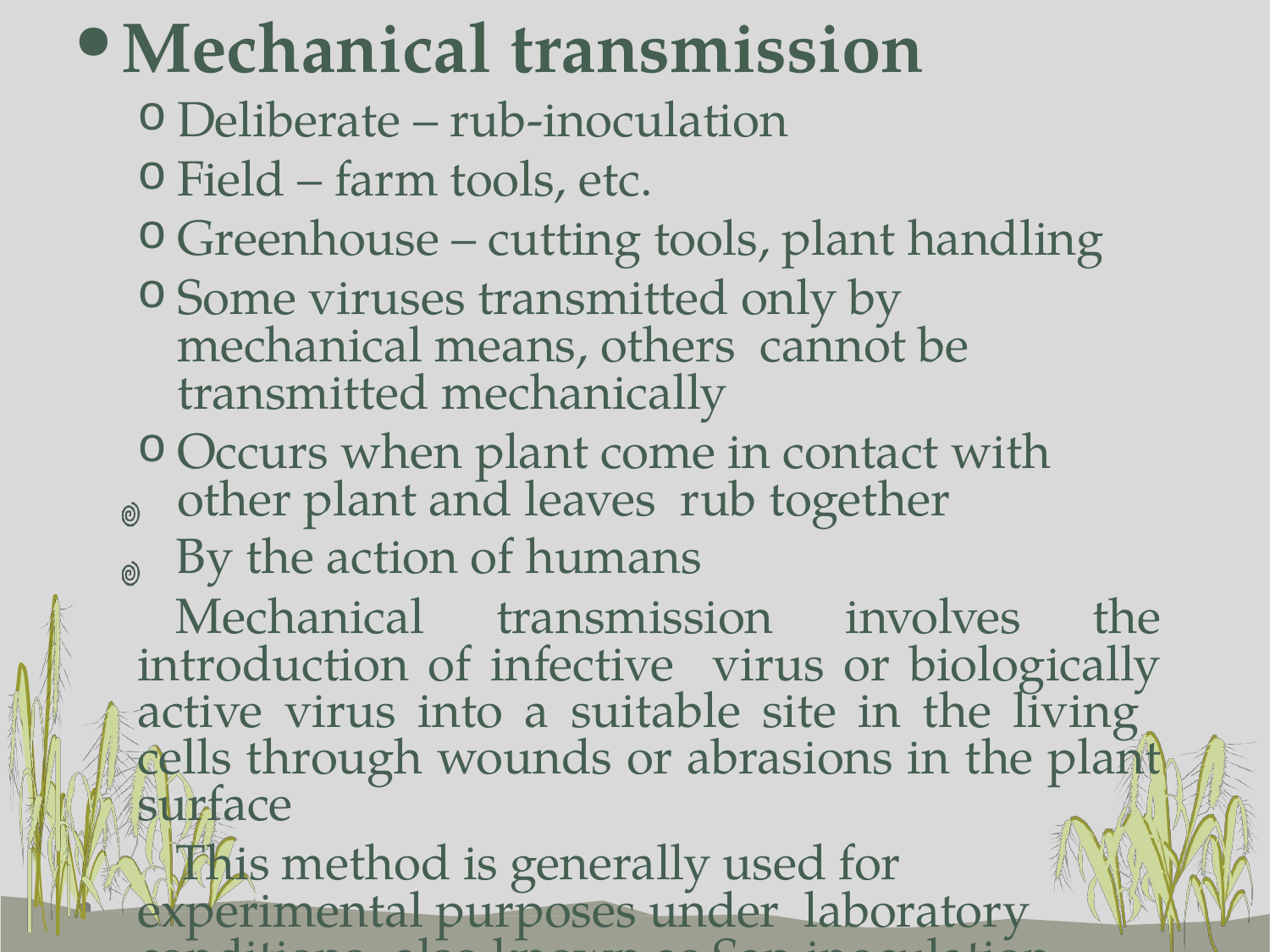

Mechanical transmission
Deliberate – rub-inoculation
Field – farm tools, etc.
Greenhouse – cutting tools, plant handling
Some viruses transmitted only by mechanical means, others  cannot be transmitted mechanically
Occurs when plant come in contact with other plant and leaves  rub together
By the action of humans
Mechanical transmission involves the introduction of infective  virus or biologically active virus into a suitable site in the living  cells through wounds or abrasions in the plant surface
This method is generally used for experimental purposes under  laboratory conditions- also known as Sap inoculation